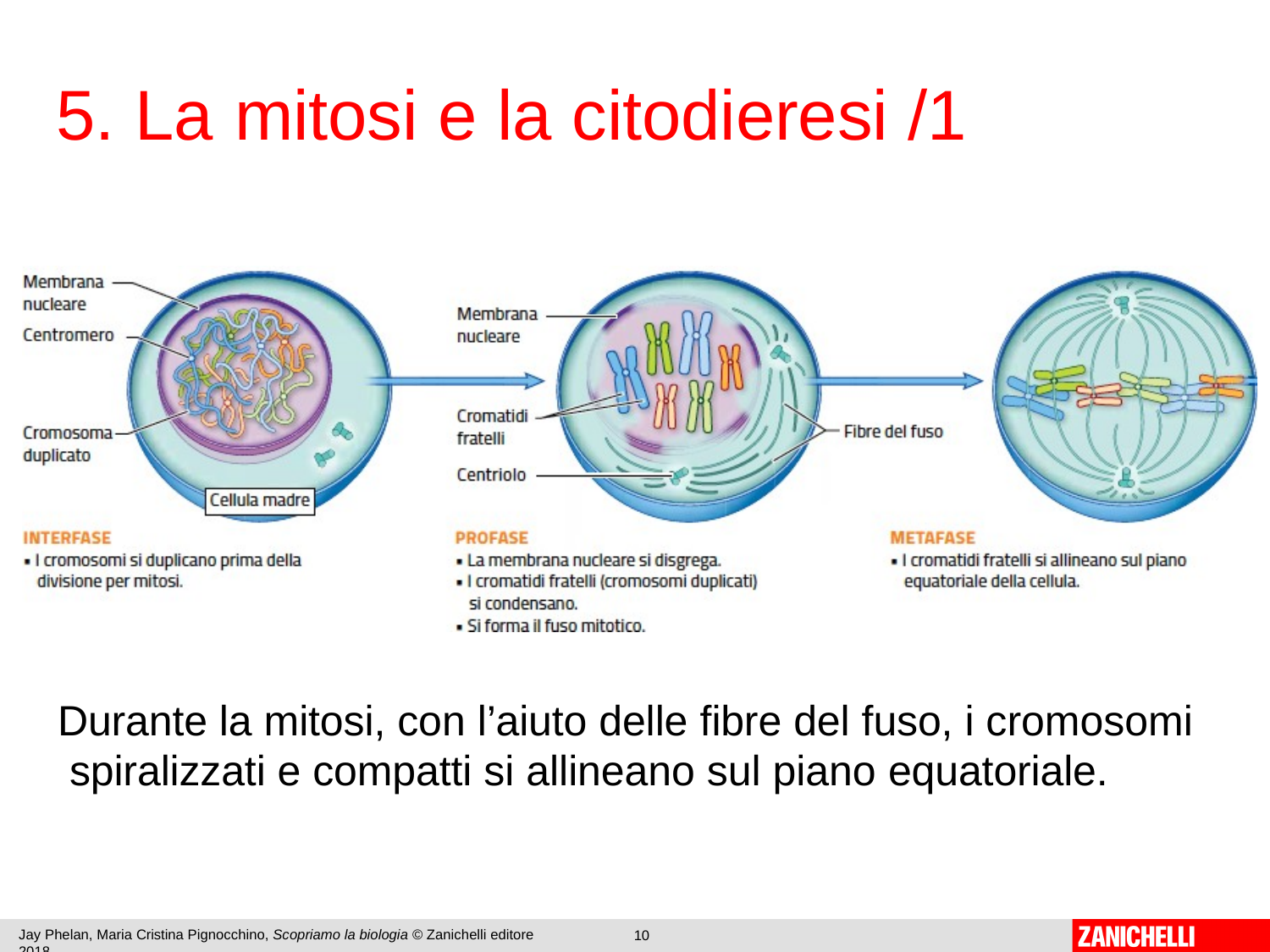

# 5. La	mitosi e	la	citodieresi /1

Durante la mitosi, con l’aiuto delle fibre del fuso, i cromosomi  spiralizzati e compatti si allineano sul piano equatoriale.
Jay Phelan, Maria Cristina Pignocchino, Scopriamo la biologia © Zanichelli editore 2018
10